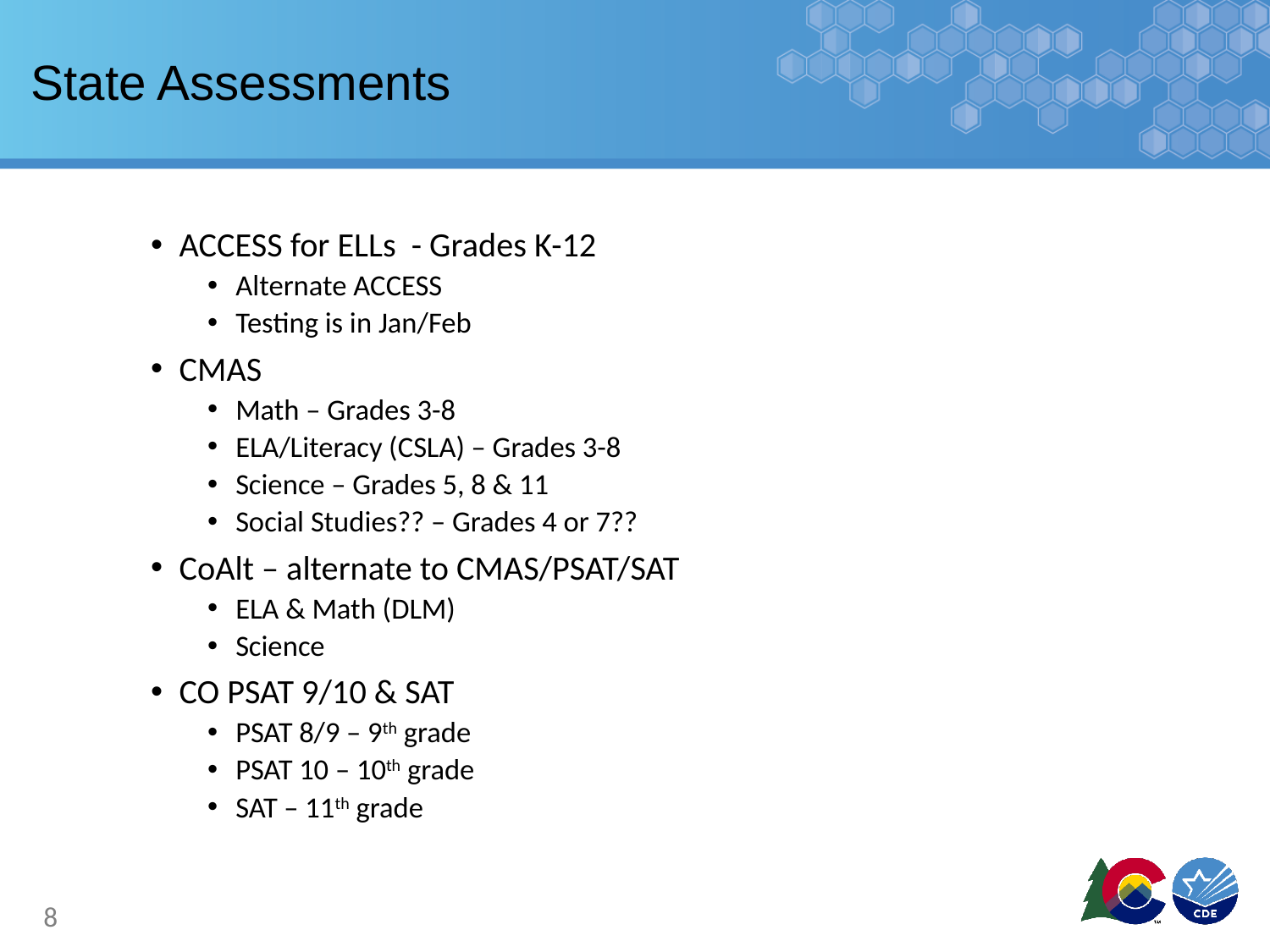

# State Assessments
ACCESS for ELLs  - Grades K-12
Alternate ACCESS
Testing is in Jan/Feb
CMAS
Math – Grades 3-8
ELA/Literacy (CSLA) – Grades 3-8
Science – Grades 5, 8 & 11
Social Studies?? – Grades 4 or 7??
CoAlt – alternate to CMAS/PSAT/SAT
ELA & Math (DLM)
Science
CO PSAT 9/10 & SAT
PSAT 8/9 – 9th grade
PSAT 10 – 10th grade
SAT – 11th grade

8